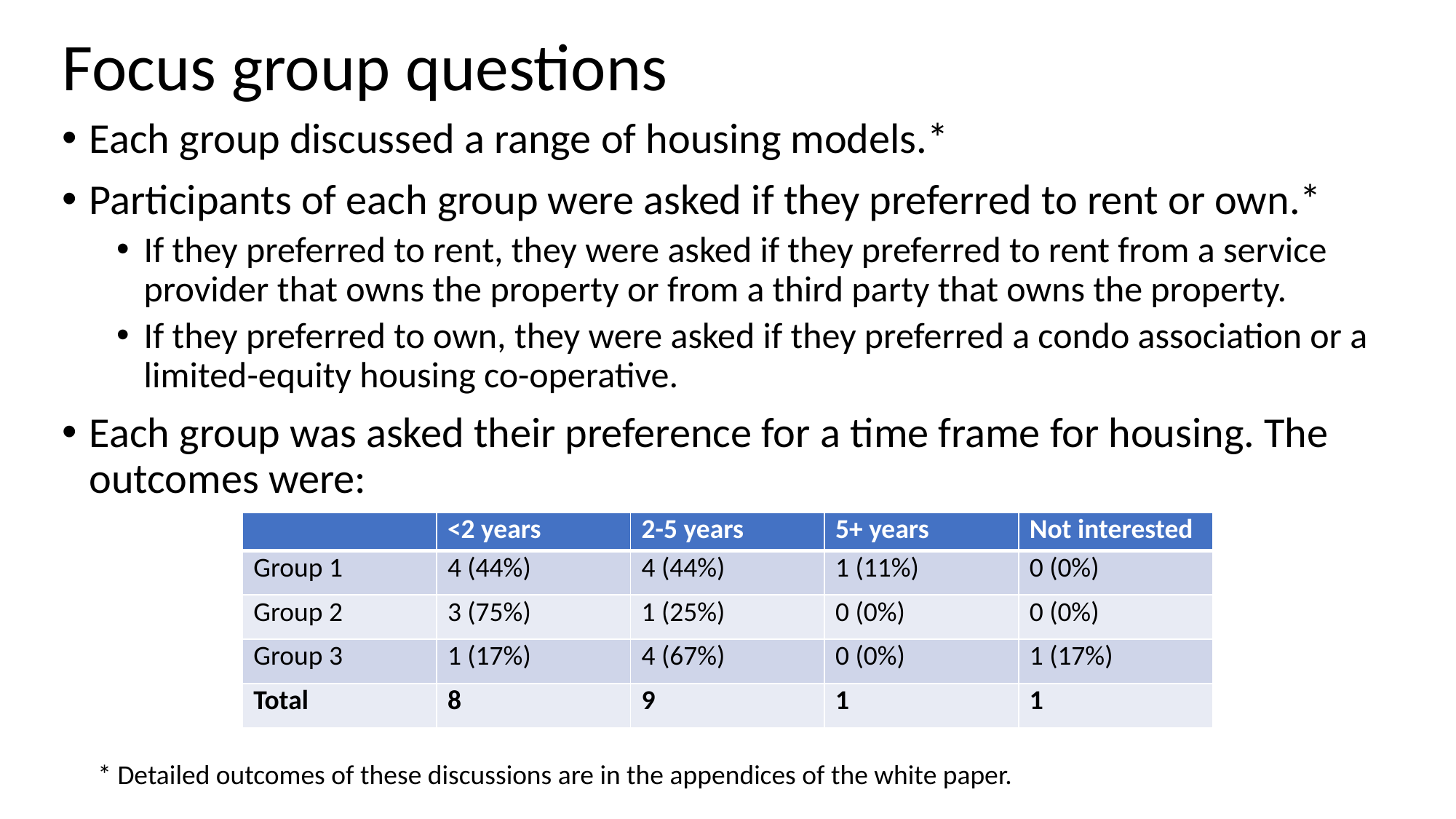

# Focus group questions
Each group discussed a range of housing models.*
Participants of each group were asked if they preferred to rent or own.*
If they preferred to rent, they were asked if they preferred to rent from a service provider that owns the property or from a third party that owns the property.
If they preferred to own, they were asked if they preferred a condo association or a limited-equity housing co-operative.
Each group was asked their preference for a time frame for housing. The outcomes were:

|  | <2 years | 2-5 years | 5+ years | Not interested |
| --- | --- | --- | --- | --- |
| Group 1 | 4 (44%) | 4 (44%) | 1 (11%) | 0 (0%) |
| Group 2 | 3 (75%) | 1 (25%) | 0 (0%) | 0 (0%) |
| Group 3 | 1 (17%) | 4 (67%) | 0 (0%) | 1 (17%) |
| Total | 8 | 9 | 1 | 1 |
* Detailed outcomes of these discussions are in the appendices of the white paper.